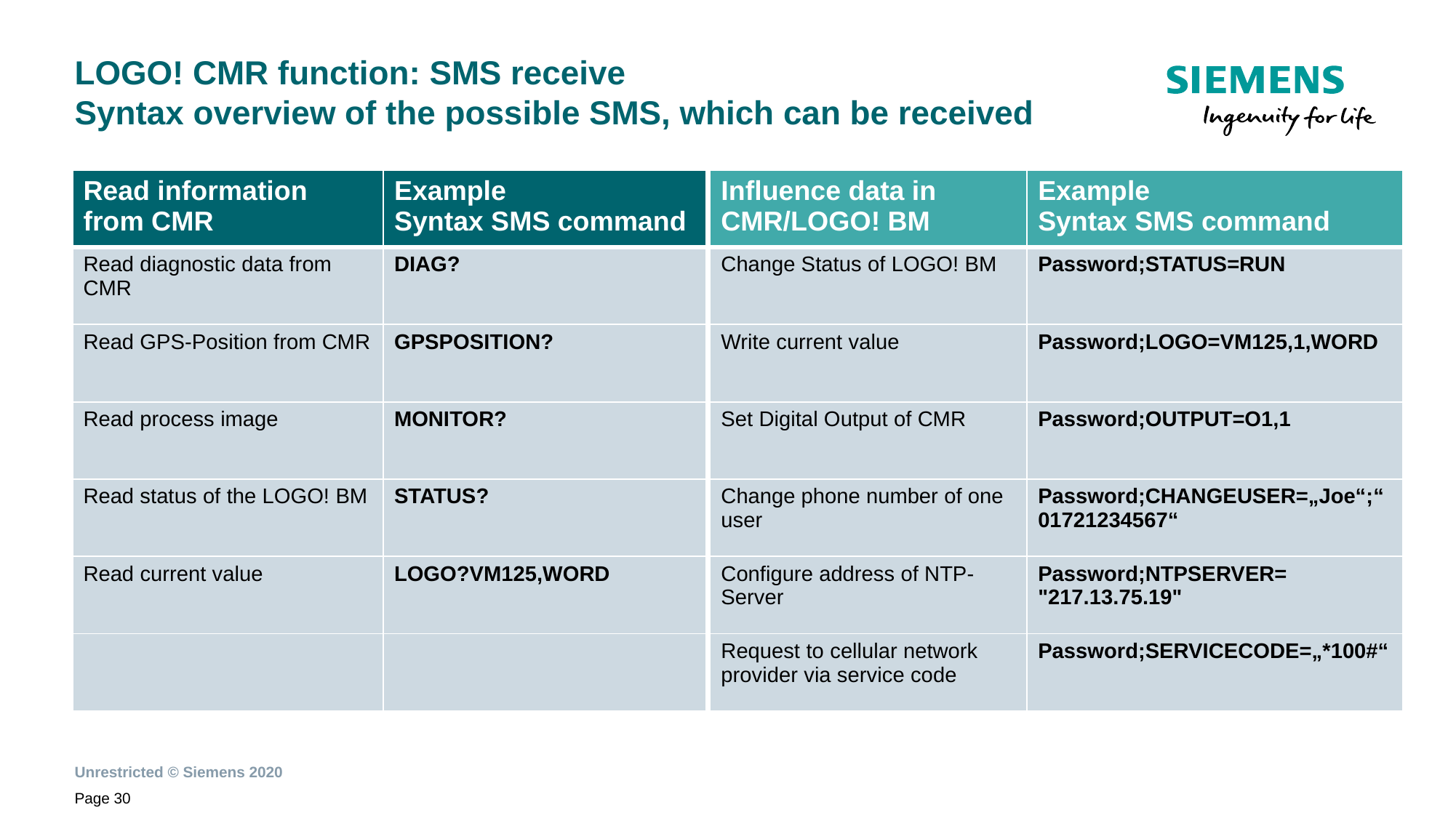

# LOGO! CMR function: SMS receive Syntax overview of the possible SMS, which can be received
| Read information from CMR | Example Syntax SMS command |
| --- | --- |
| Read diagnostic data from CMR | DIAG? |
| Read GPS-Position from CMR | GPSPOSITION? |
| Read process image | MONITOR? |
| Read status of the LOGO! BM | STATUS? |
| Read current value | LOGO?VM125,WORD |
|  |  |
| Influence data in CMR/LOGO! BM | Example Syntax SMS command |
| --- | --- |
| Change Status of LOGO! BM | Password;STATUS=RUN |
| Write current value | Password;LOGO=VM125,1,WORD |
| Set Digital Output of CMR | Password;OUTPUT=O1,1 |
| Change phone number of one user | Password;CHANGEUSER=„Joe“;“01721234567“ |
| Configure address of NTP-Server | Password;NTPSERVER= "217.13.75.19" |
| Request to cellular network provider via service code | Password;SERVICECODE=„\*100#“ |